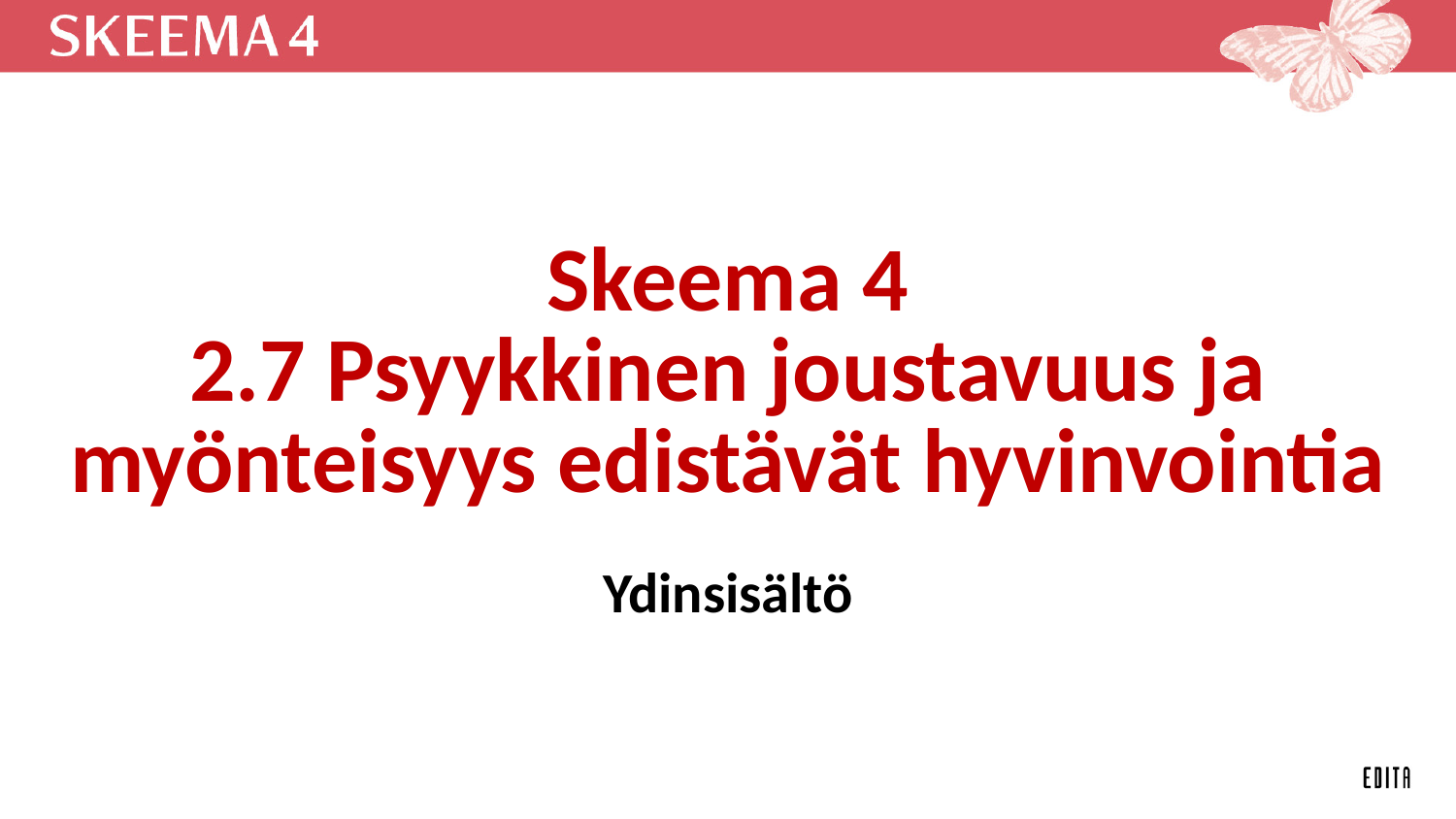

# Skeema 4 2.7 Psyykkinen joustavuus ja myönteisyys edistävät hyvinvointia
Ydinsisältö